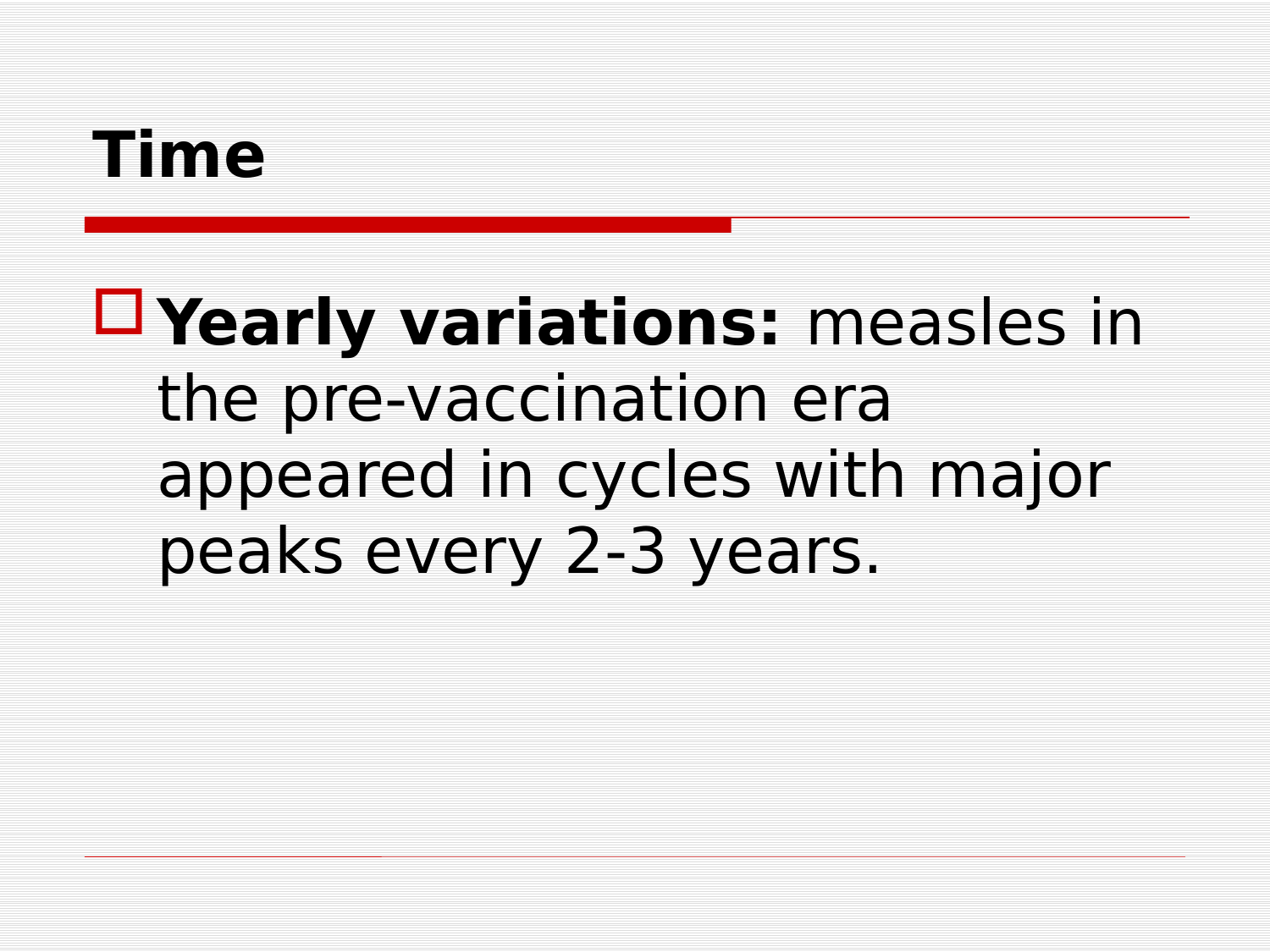

# Time
Yearly variations: measles in the pre-vaccination era appeared in cycles with major peaks every 2-3 years.